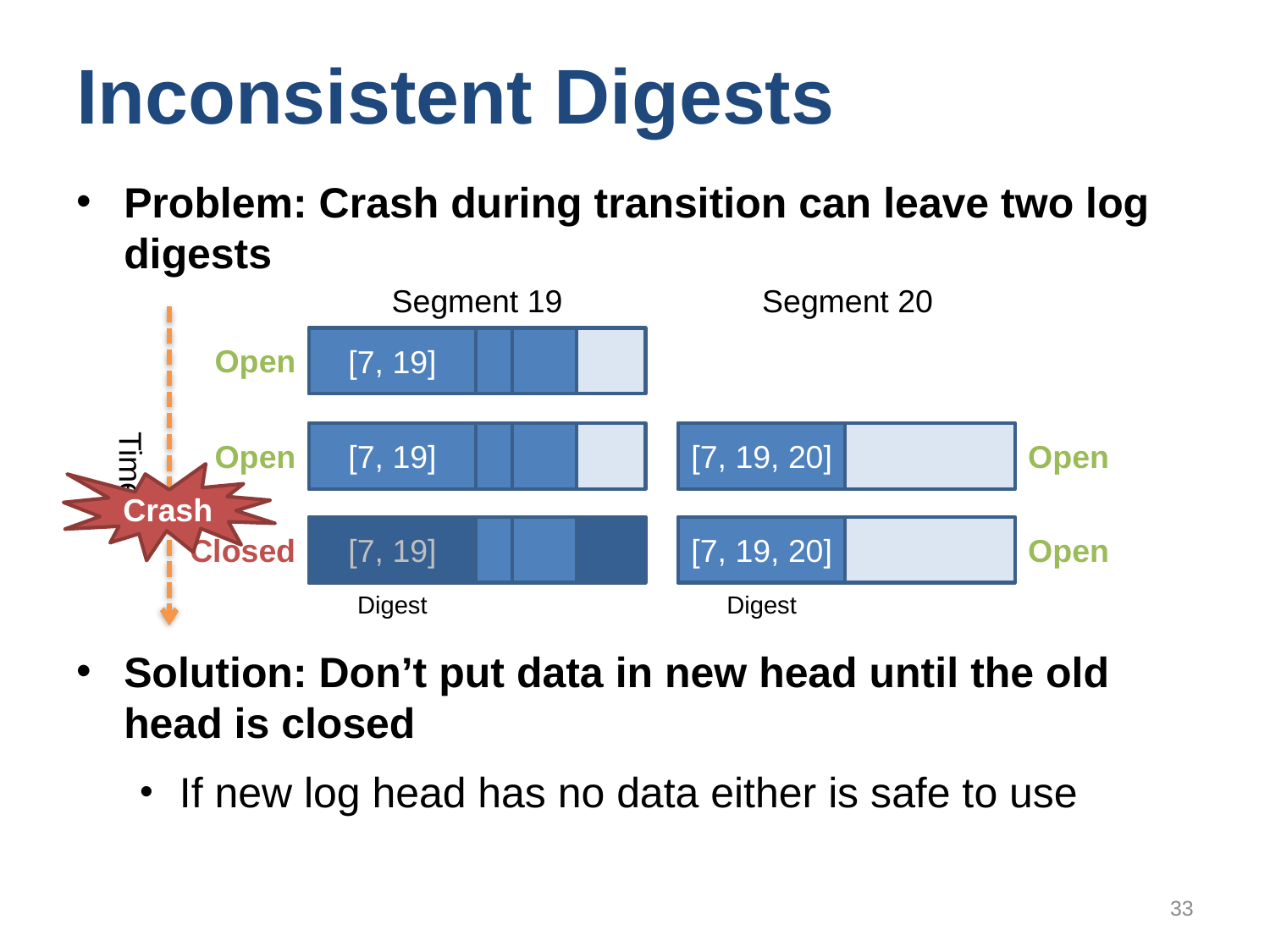

# Inconsistent Digests
Problem: Crash during transition can leave two log digests

Solution: Don’t put data in new head until the old  head is closed
If new log head has no data either is safe to use

Segment 19
Segment 20
[7, 19]

Open
[7, 19]

Open
[7, 19, 20]
Open
Time
Crash
[7, 19]

Open
[7, 19, 20]
Closed
Digest
Digest
33